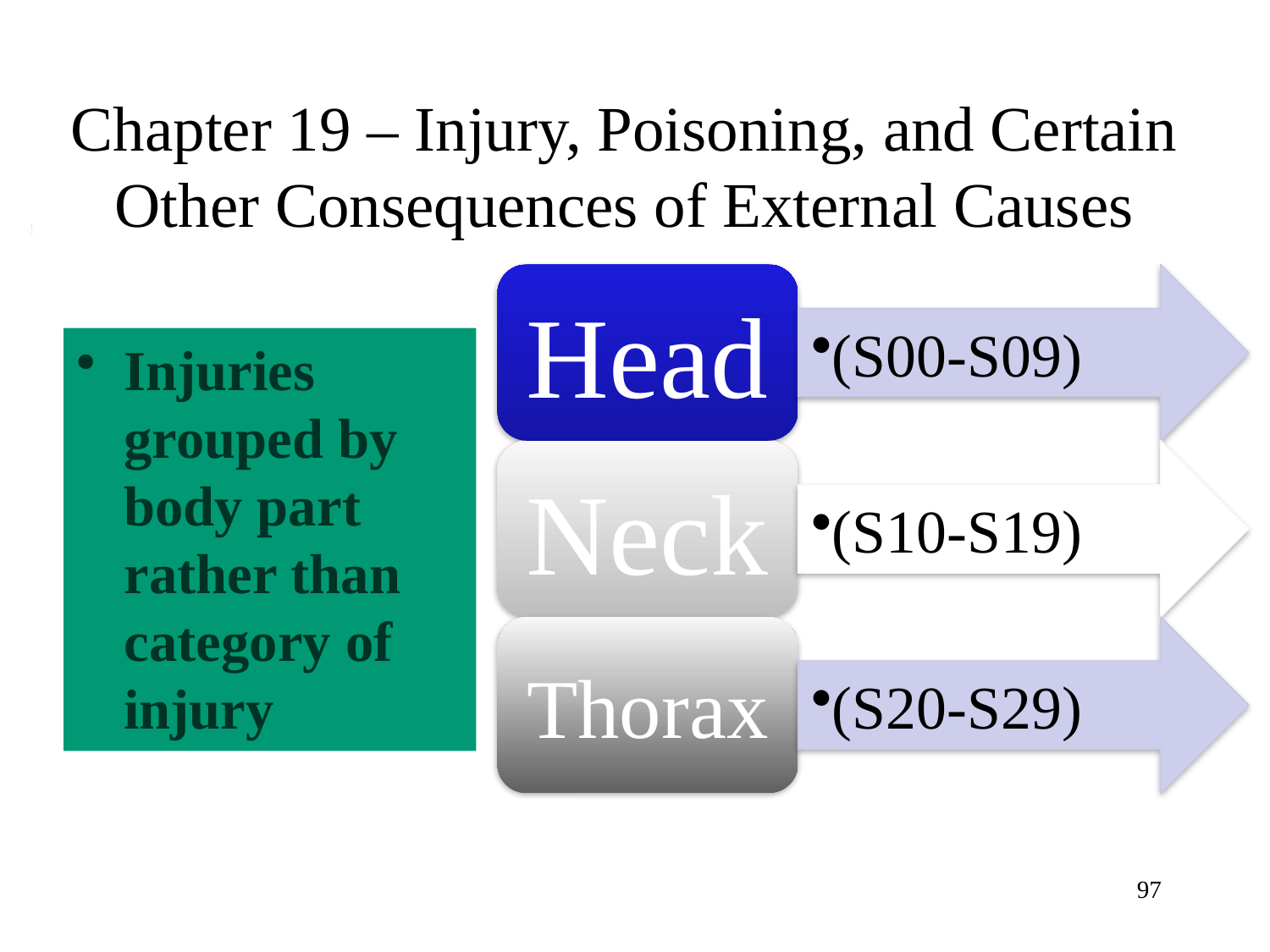

# Chapter 19 – Injury, Poisoning, and Certain Other Consequences of External Causes

Chapter 19
Head
(S00-S09)
Neck
(S10-S19)
Thorax
(S20-S29)

Injuries grouped by body part rather than category of injury

97